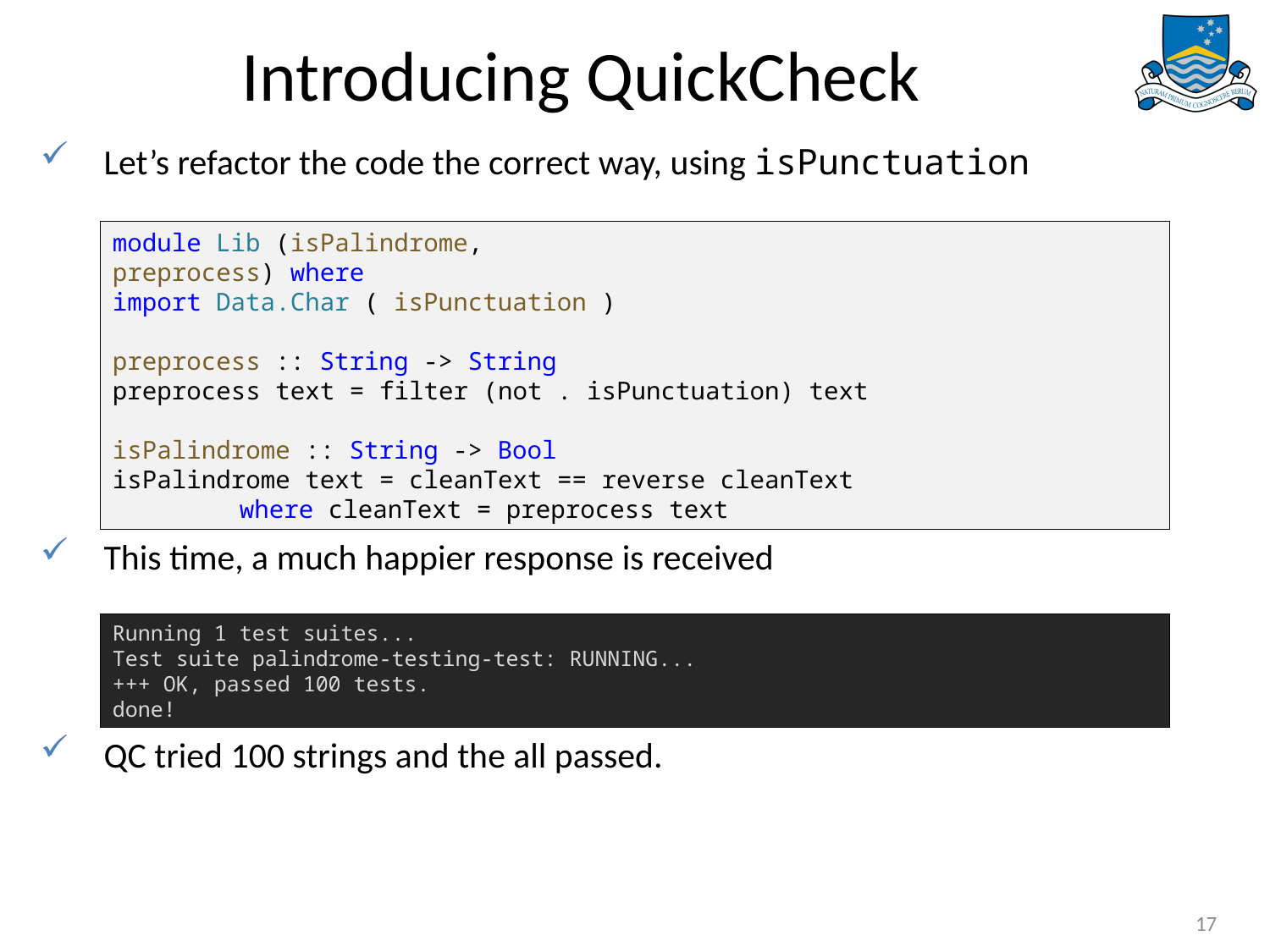

# Introducing QuickCheck
Let’s refactor the code the correct way, using isPunctuation

This time, a much happier response is received

QC tried 100 strings and the all passed.
module Lib (isPalindrome,
preprocess) where
import Data.Char ( isPunctuation )
preprocess :: String -> String
preprocess text = filter (not . isPunctuation) text
isPalindrome :: String -> Bool
isPalindrome text = cleanText == reverse cleanText
	where cleanText = preprocess text
Running 1 test suites...
Test suite palindrome-testing-test: RUNNING...
+++ OK, passed 100 tests.
done!
17